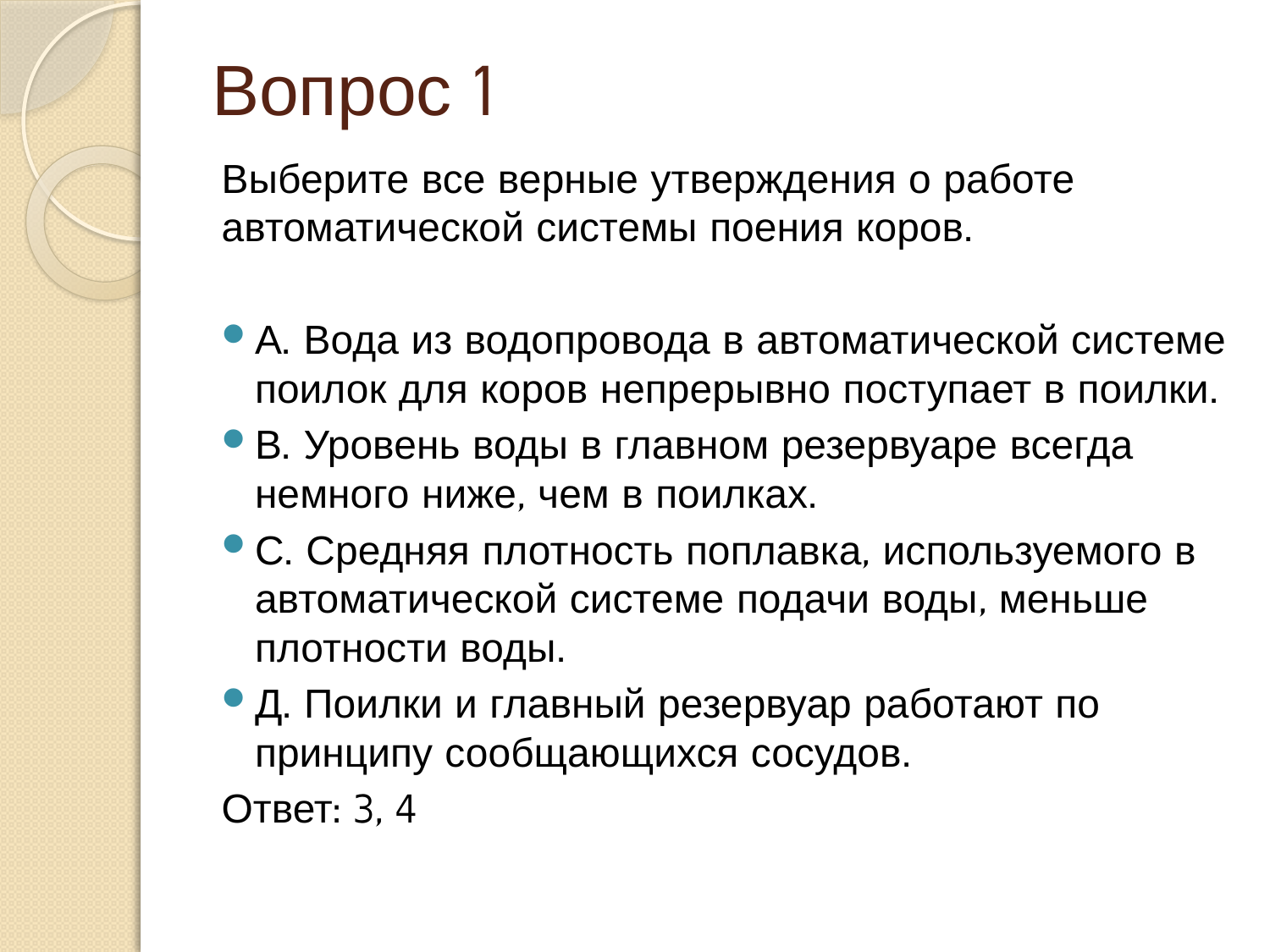

# Вопрос 1
Выберите все верные утверждения о работе автоматической системы поения коров.

А. Вода из водопровода в автоматической системе поилок для коров непрерывно поступает в поилки.
В. Уровень воды в главном резервуаре всегда немного ниже, чем в поилках.
С. Средняя плотность поплавка, используемого в автоматической системе подачи воды, меньше плотности воды.
Д. Поилки и главный резервуар работают по принципу сообщающихся сосудов.
Ответ: 3, 4